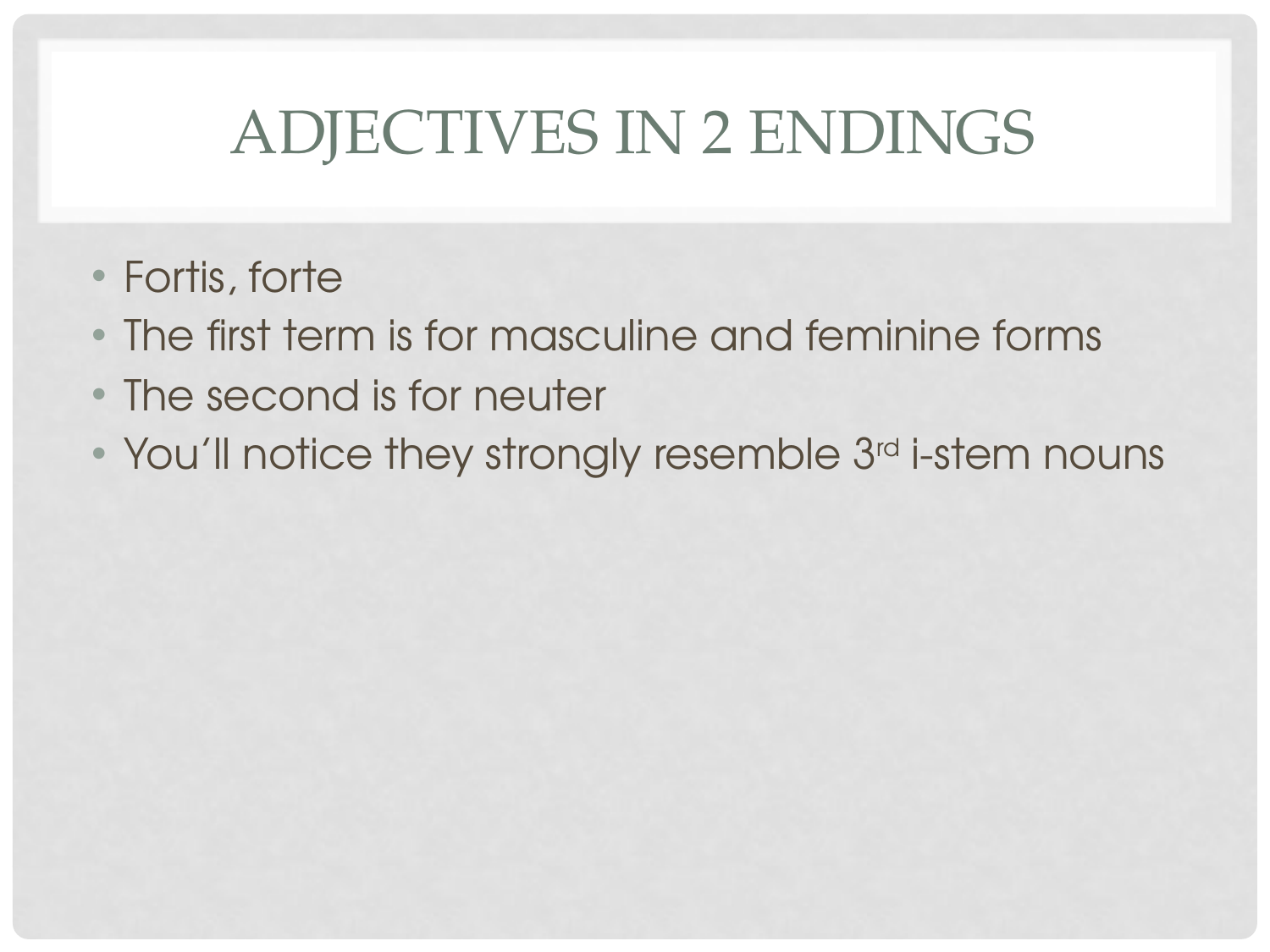

# Adjectives in 2 Endings
Fortis, forte
The first term is for masculine and feminine forms
The second is for neuter
You’ll notice they strongly resemble 3rd i-stem nouns